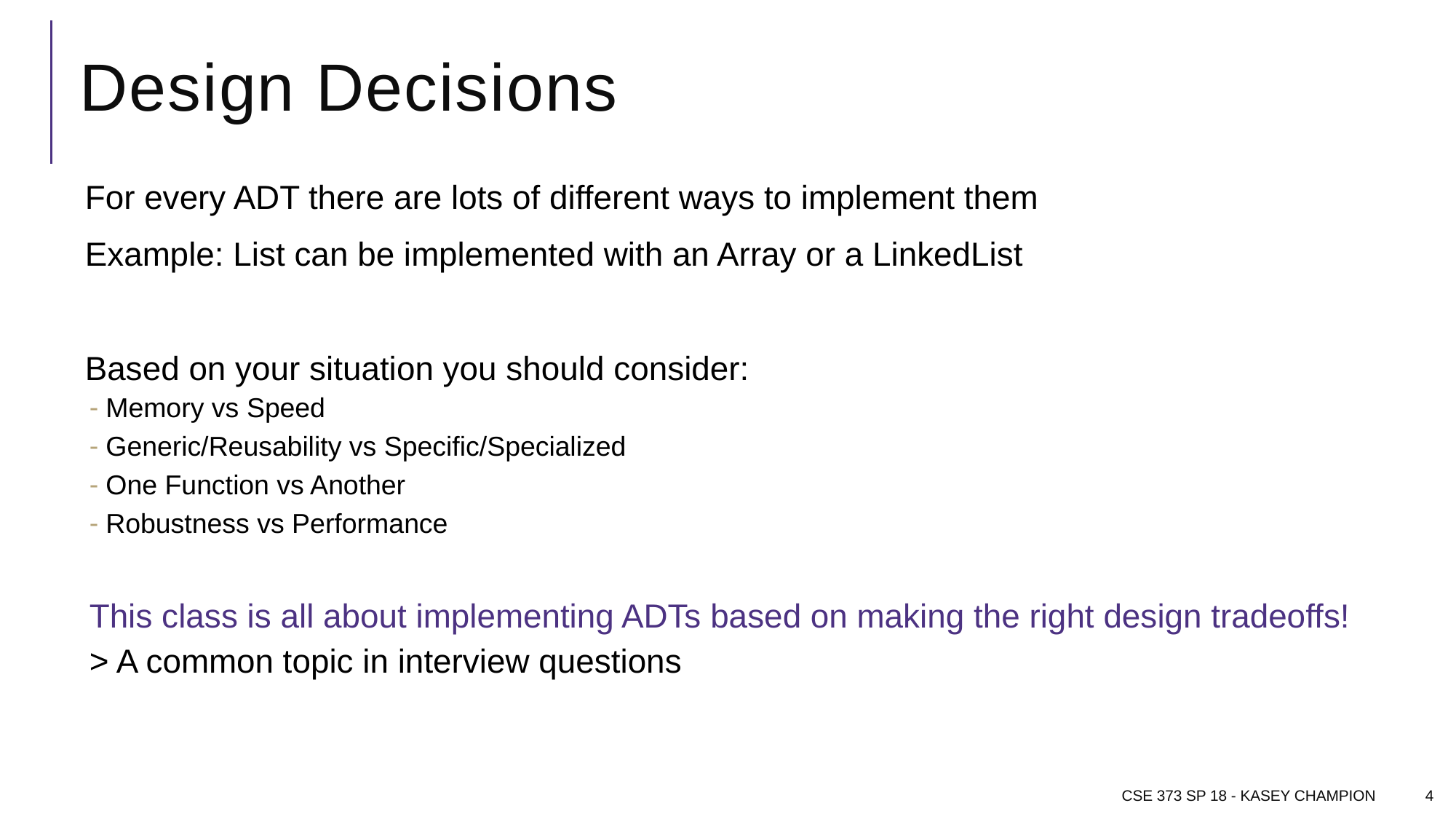

# Design Decisions
For every ADT there are lots of different ways to implement them
Example: List can be implemented with an Array or a LinkedList

Based on your situation you should consider:
Memory vs Speed
Generic/Reusability vs Specific/Specialized
One Function vs Another
Robustness vs Performance

This class is all about implementing ADTs based on making the right design tradeoffs!
> A common topic in interview questions
CSE 373 SP 18 - Kasey Champion
4